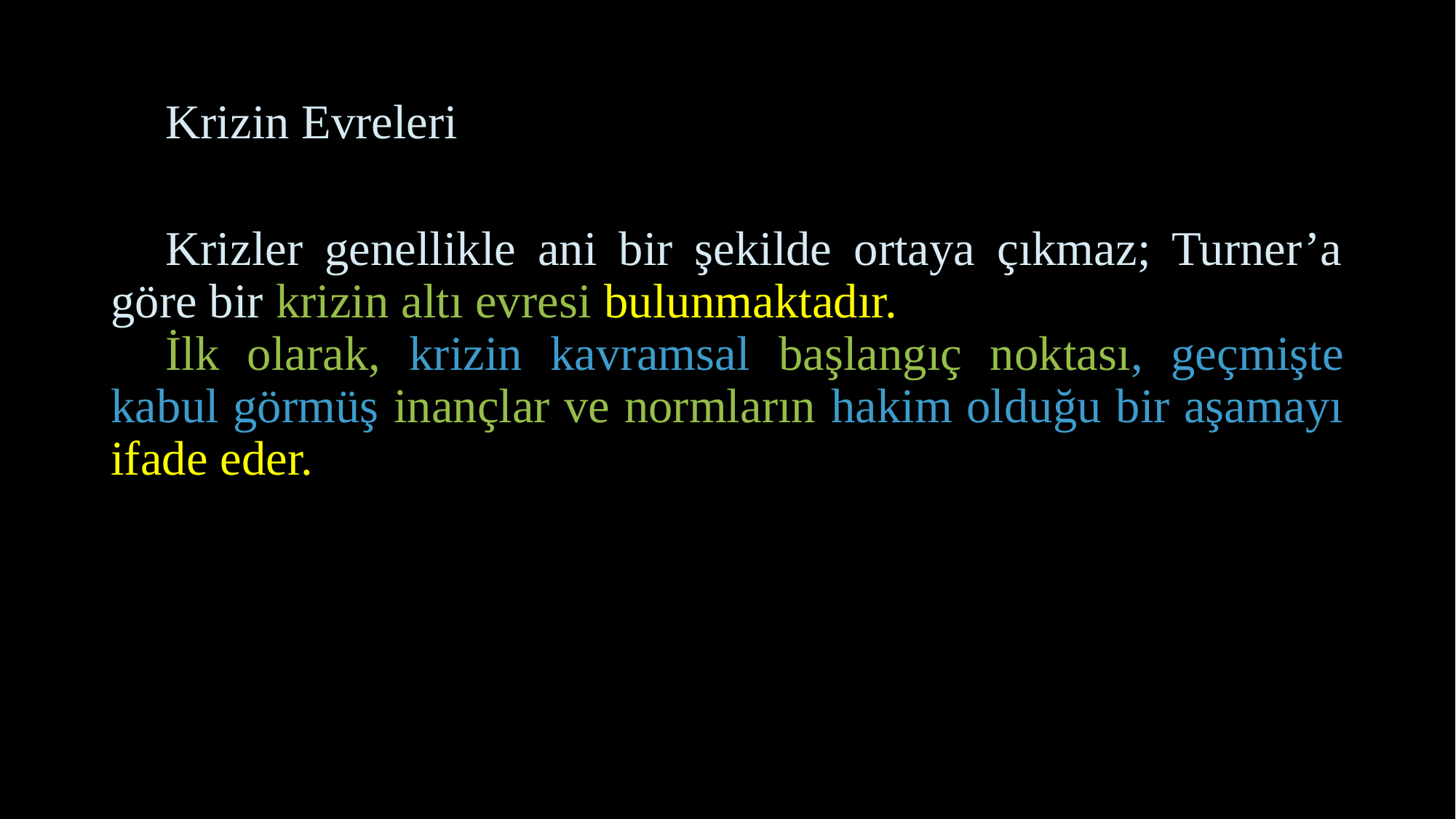

# Krizin Evreleri
Krizler genellikle ani bir şekilde ortaya çıkmaz; Turner’a göre bir krizin altı evresi bulunmaktadır.
İlk olarak, krizin kavramsal başlangıç noktası, geçmişte kabul görmüş inançlar ve normların hakim olduğu bir aşamayı ifade eder.